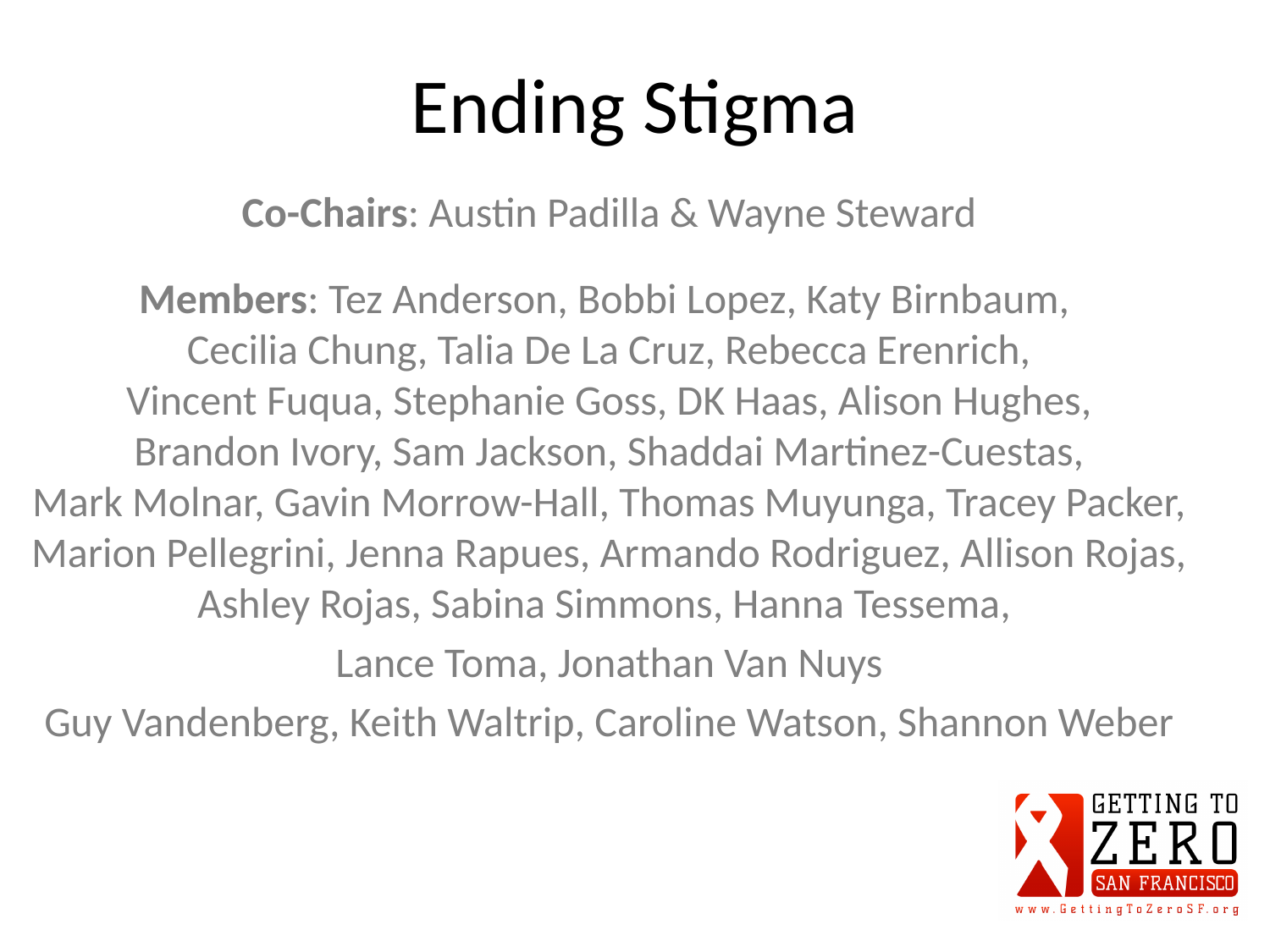

Ending Stigma
Co-Chairs: Austin Padilla & Wayne Steward

Members: Tez Anderson, Bobbi Lopez, Katy Birnbaum,
Cecilia Chung, Talia De La Cruz, Rebecca Erenrich,
Vincent Fuqua, Stephanie Goss, DK Haas, Alison Hughes,
Brandon Ivory, Sam Jackson, Shaddai Martinez-Cuestas,
Mark Molnar, Gavin Morrow-Hall, Thomas Muyunga, Tracey Packer, Marion Pellegrini, Jenna Rapues, Armando Rodriguez, Allison Rojas,
Ashley Rojas, Sabina Simmons, Hanna Tessema,
Lance Toma, Jonathan Van Nuys
Guy Vandenberg, Keith Waltrip, Caroline Watson, Shannon Weber